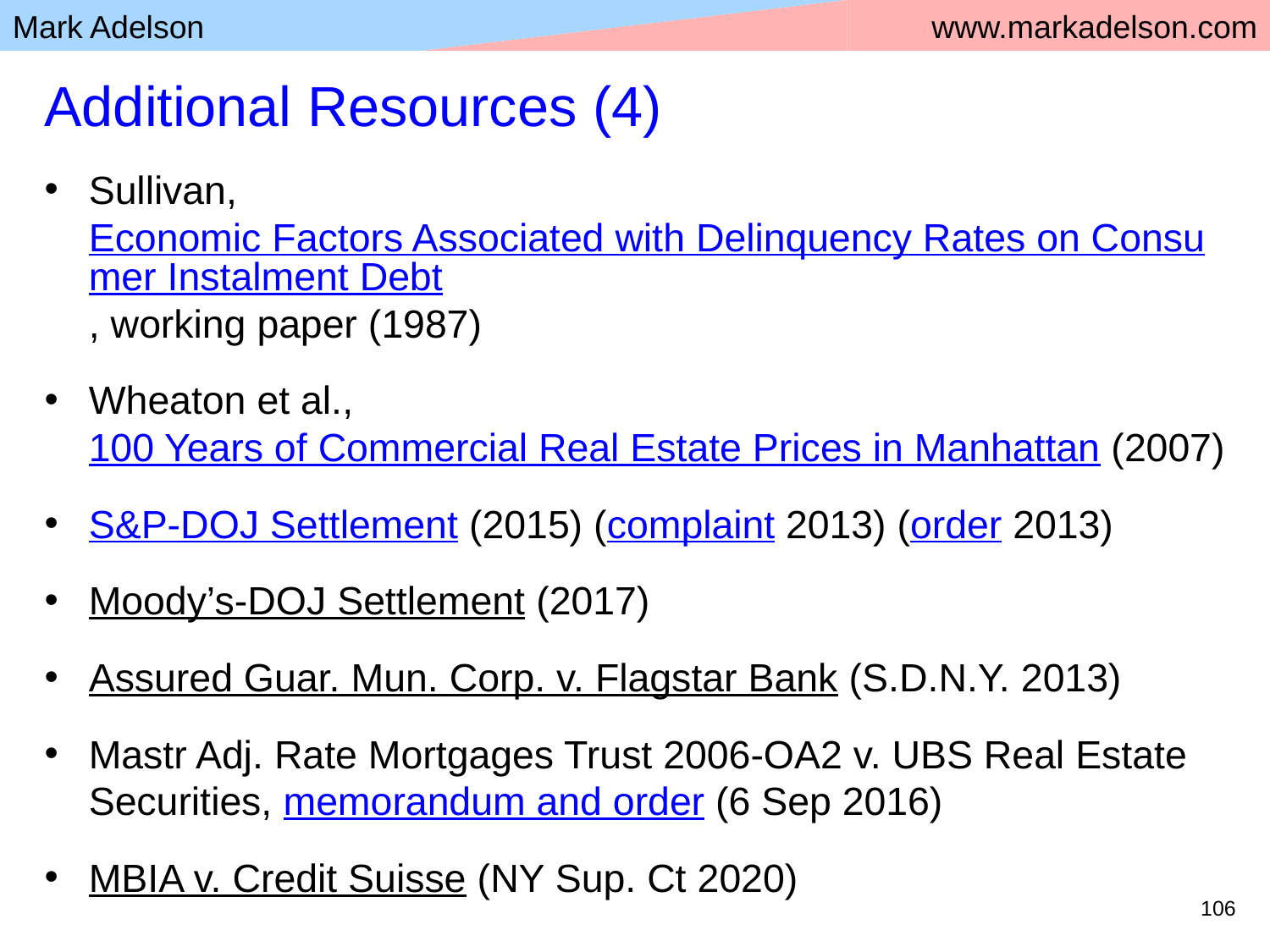

# Additional Resources (4)
Sullivan, Economic Factors Associated with Delinquency Rates on Consumer Instalment Debt, working paper (1987)
Wheaton et al., 100 Years of Commercial Real Estate Prices in Manhattan (2007)
S&P-DOJ Settlement (2015) (complaint 2013) (order 2013)
Moody’s-DOJ Settlement (2017)
Assured Guar. Mun. Corp. v. Flagstar Bank (S.D.N.Y. 2013)
Mastr Adj. Rate Mortgages Trust 2006-OA2 v. UBS Real Estate Securities, memorandum and order (6 Sep 2016)
MBIA v. Credit Suisse (NY Sup. Ct 2020)
106